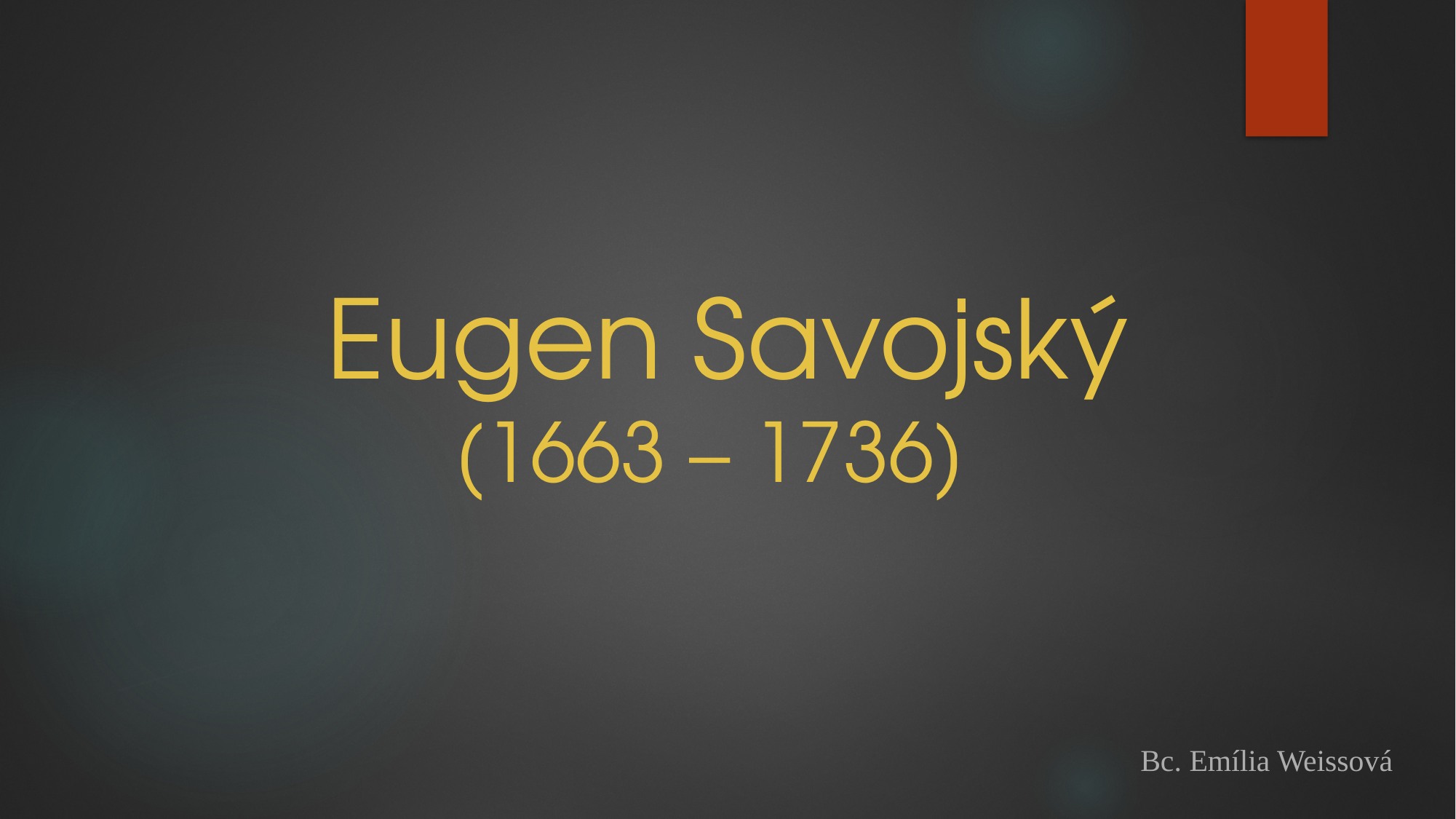

# Eugen Savojský (1663 – 1736)
Bc. Emília Weissová